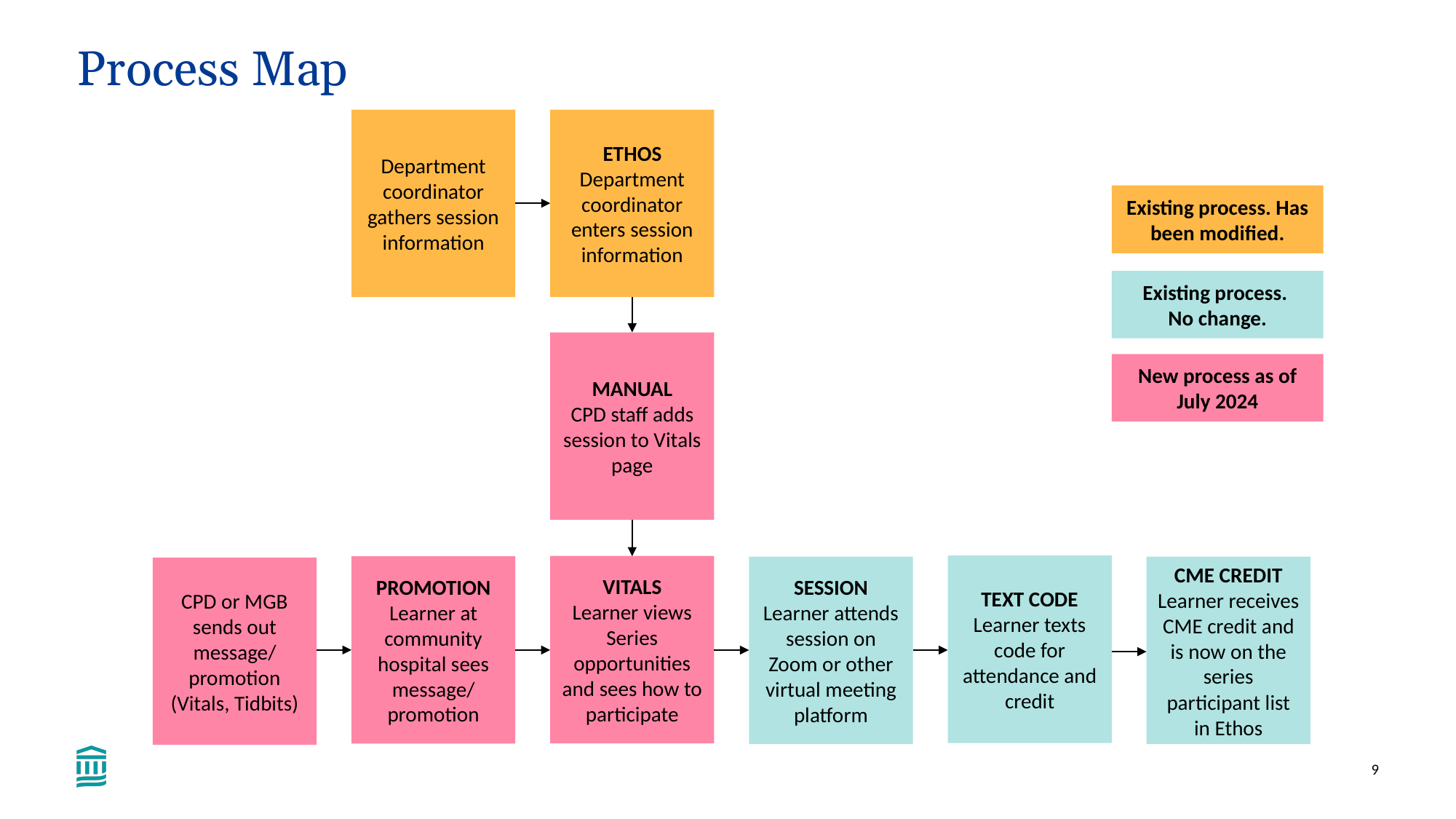

# Process Map
Department coordinator gathers session information
ETHOS
Department coordinator enters session information
Existing process. Has been modified.
Existing process.
No change.
MANUAL
CPD staff adds session to Vitals page
New process as of July 2024
TEXT CODE
Learner texts code for attendance and credit
VITALS
Learner views Series opportunities and sees how to participate
PROMOTION
Learner at community hospital sees message/ promotion
SESSION
Learner attends session on Zoom or other virtual meeting platform
CME CREDIT
Learner receives CME credit and is now on the series participant list in Ethos
CPD or MGB sends out message/ promotion (Vitals, Tidbits)